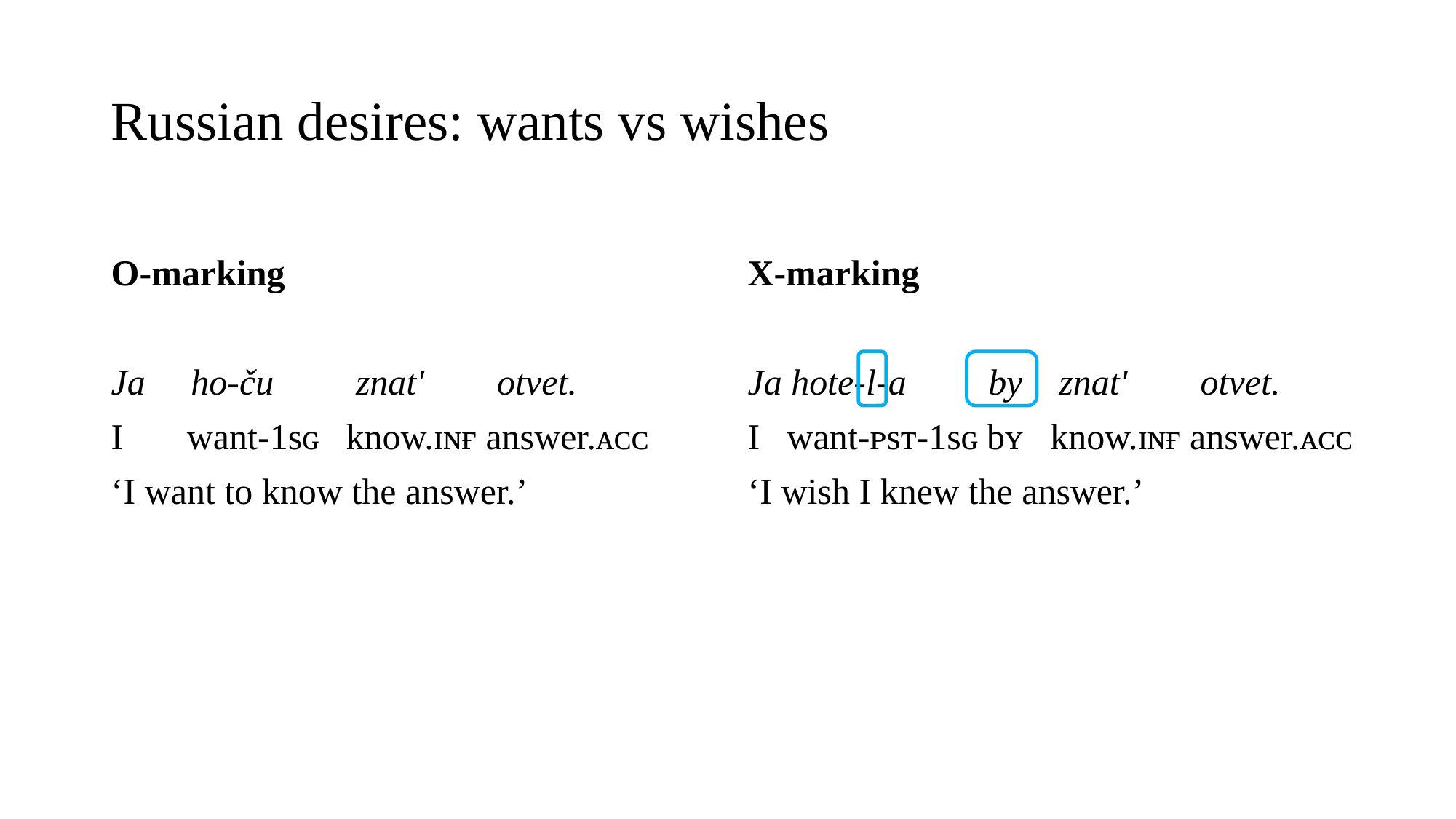

# Russian desires: wants vs wishes
O-marking
X-marking

Ja     ho-ču         znatʹ        otvet.
I       want-1sɢ   know.ɪɴғ answer.ᴀᴄᴄ
‘I want to know the answer.’

Ja hote-l-a         by    znatʹ        otvet.
I   want-ᴘsᴛ-1sɢ bʏ   know.ɪɴғ answer.ᴀᴄᴄ
‘I wish I knew the answer.’